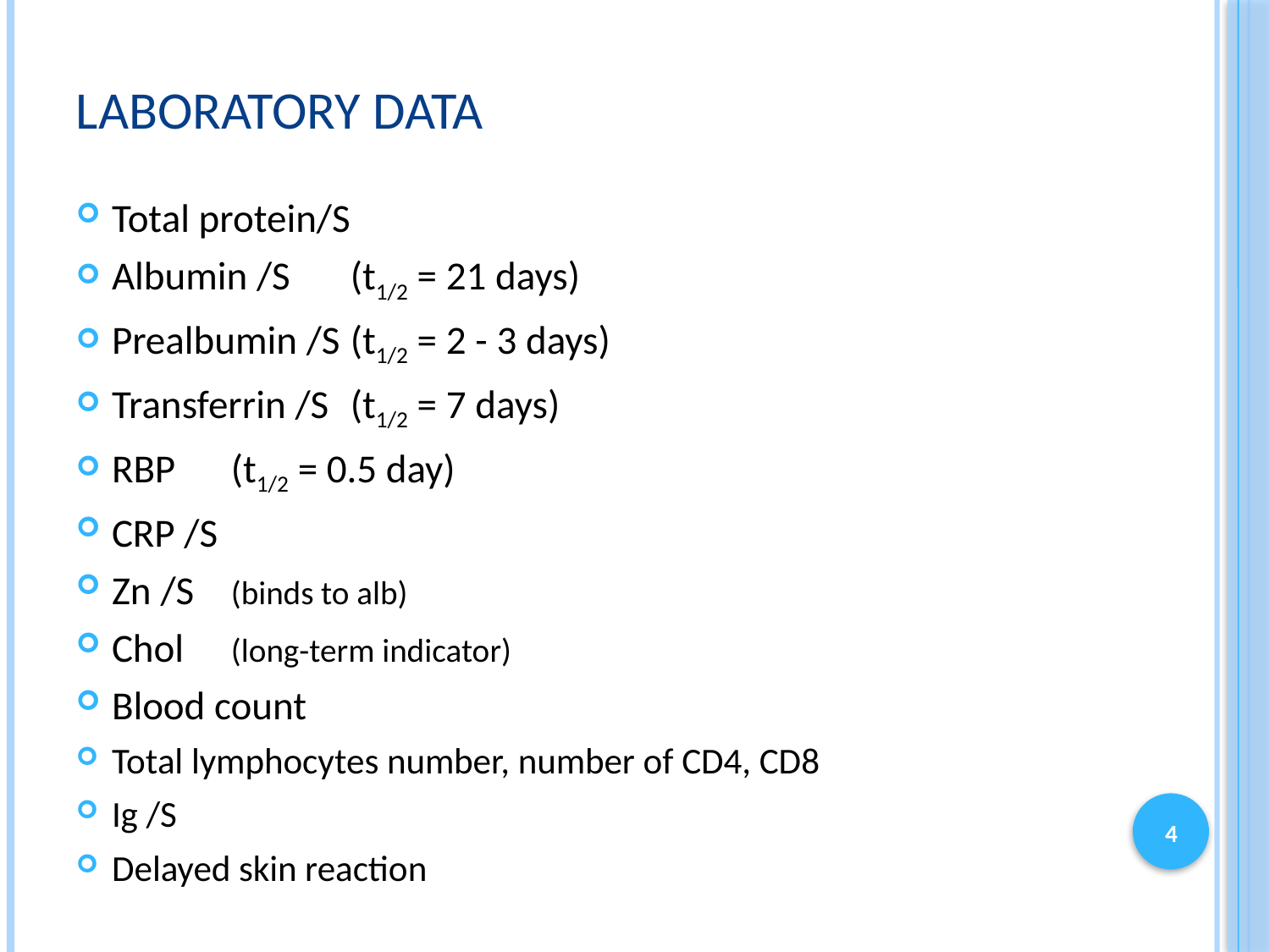

# Laboratory data
Total protein/S
Albumin /S 		(t1/2 = 21 days)
Prealbumin /S	(t1/2 = 2 - 3 days)
Transferrin /S	(t1/2 = 7 days)
RBP			(t1/2 = 0.5 day)
CRP /S
Zn /S			(binds to alb)
Chol			(long-term indicator)
Blood count
Total lymphocytes number, number of CD4, CD8
Ig /S
Delayed skin reaction

4